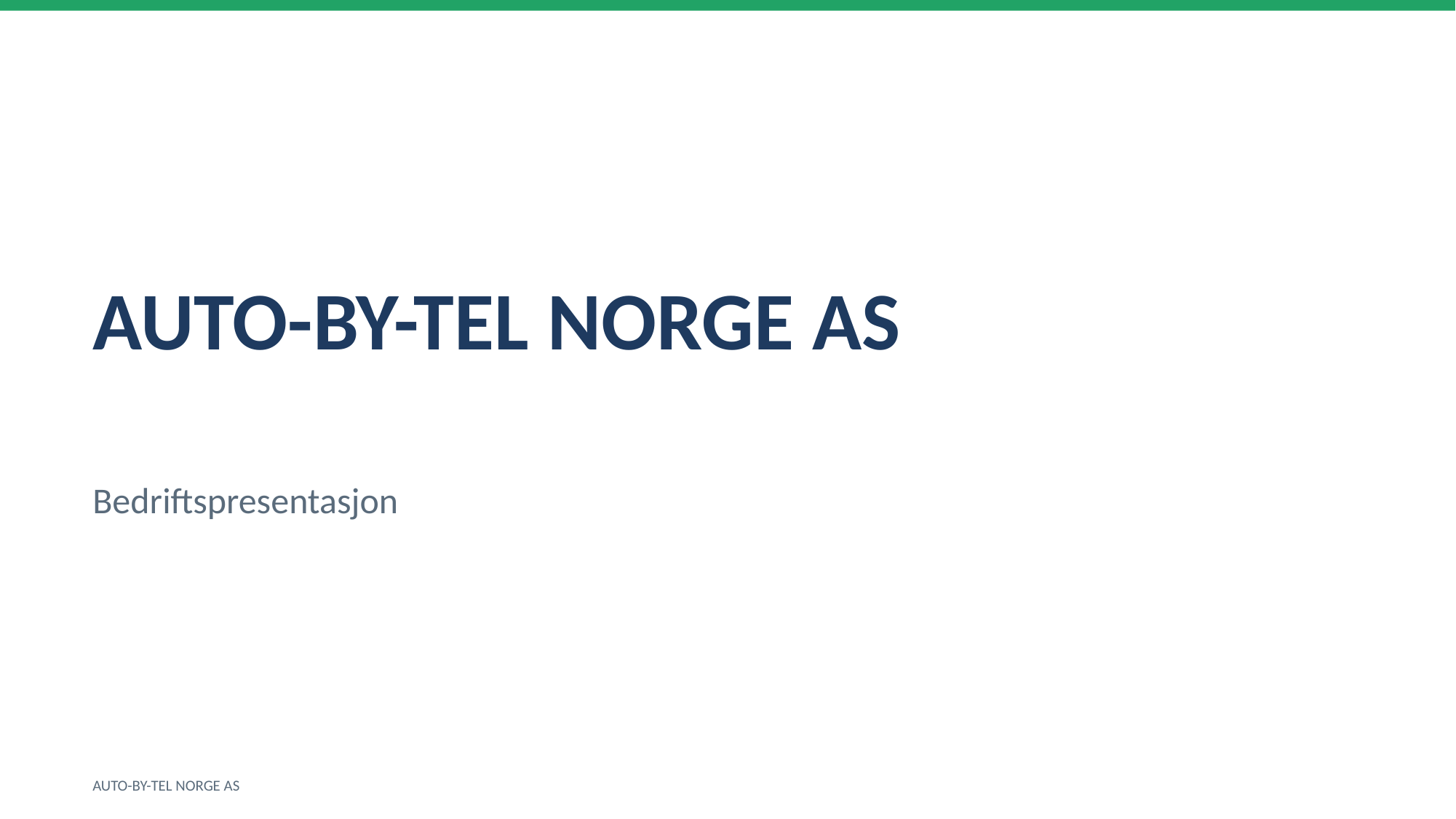

AUTO-BY-TEL NORGE AS
Bedriftspresentasjon
AUTO-BY-TEL NORGE AS